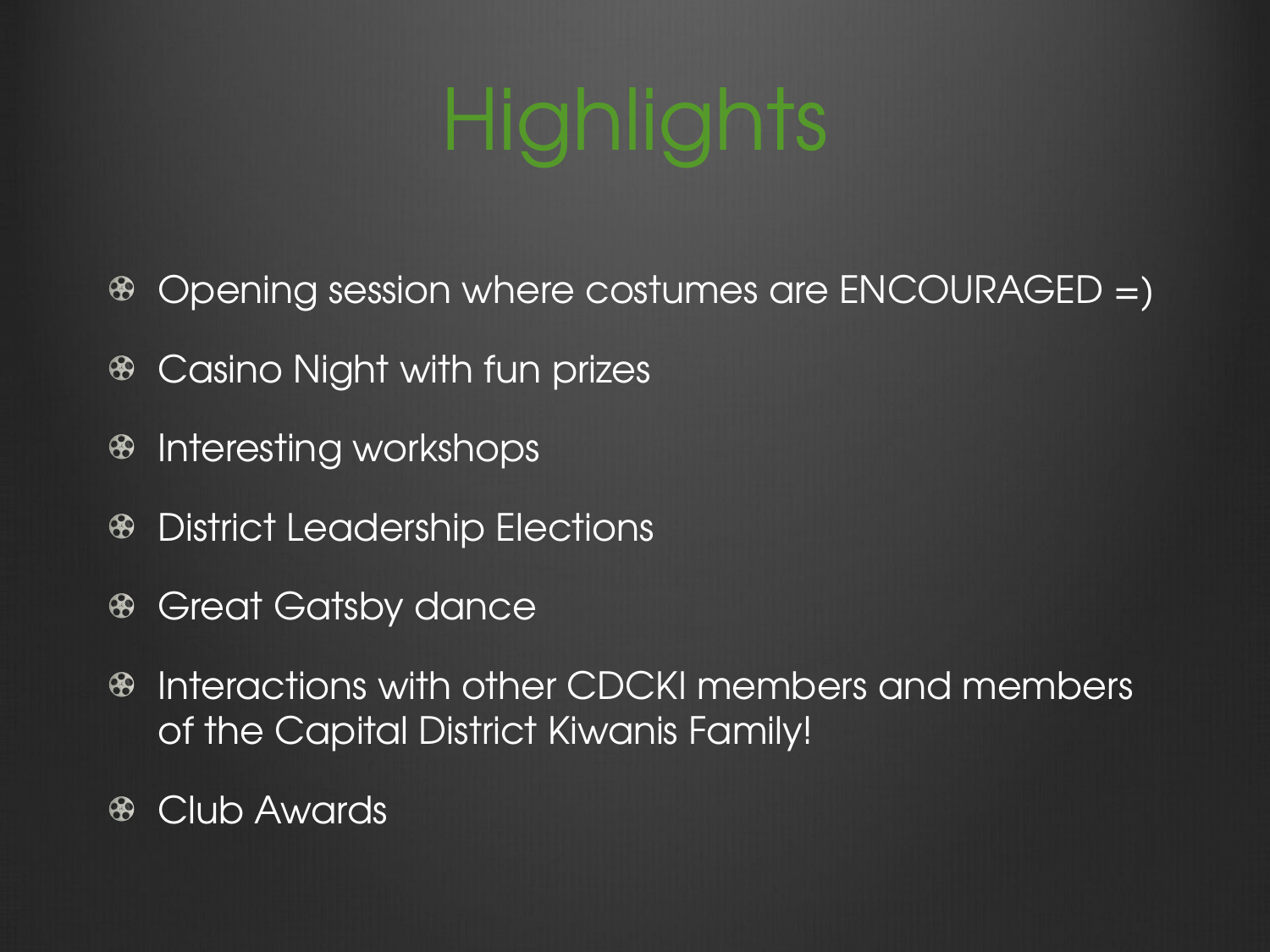

# Highlights
Opening session where costumes are ENCOURAGED =)
Casino Night with fun prizes
Interesting workshops
District Leadership Elections
Great Gatsby dance
Interactions with other CDCKI members and members of the Capital District Kiwanis Family!
Club Awards